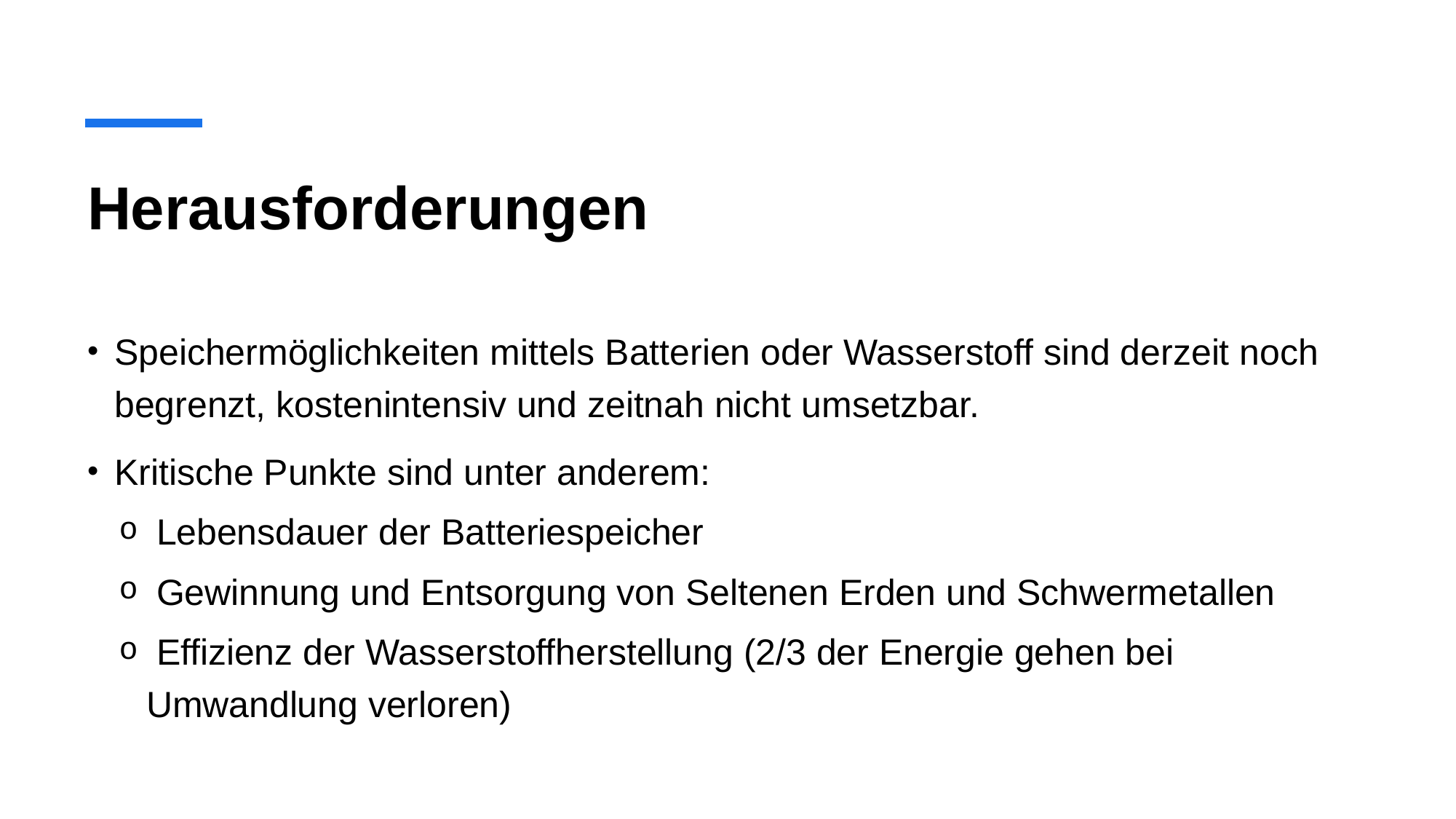

# Herausforderungen
Speichermöglichkeiten mittels Batterien oder Wasserstoff sind derzeit noch begrenzt, kostenintensiv und zeitnah nicht umsetzbar.
Kritische Punkte sind unter anderem:
 Lebensdauer der Batteriespeicher
 Gewinnung und Entsorgung von Seltenen Erden und Schwermetallen
 Effizienz der Wasserstoffherstellung (2/3 der Energie gehen bei Umwandlung verloren)